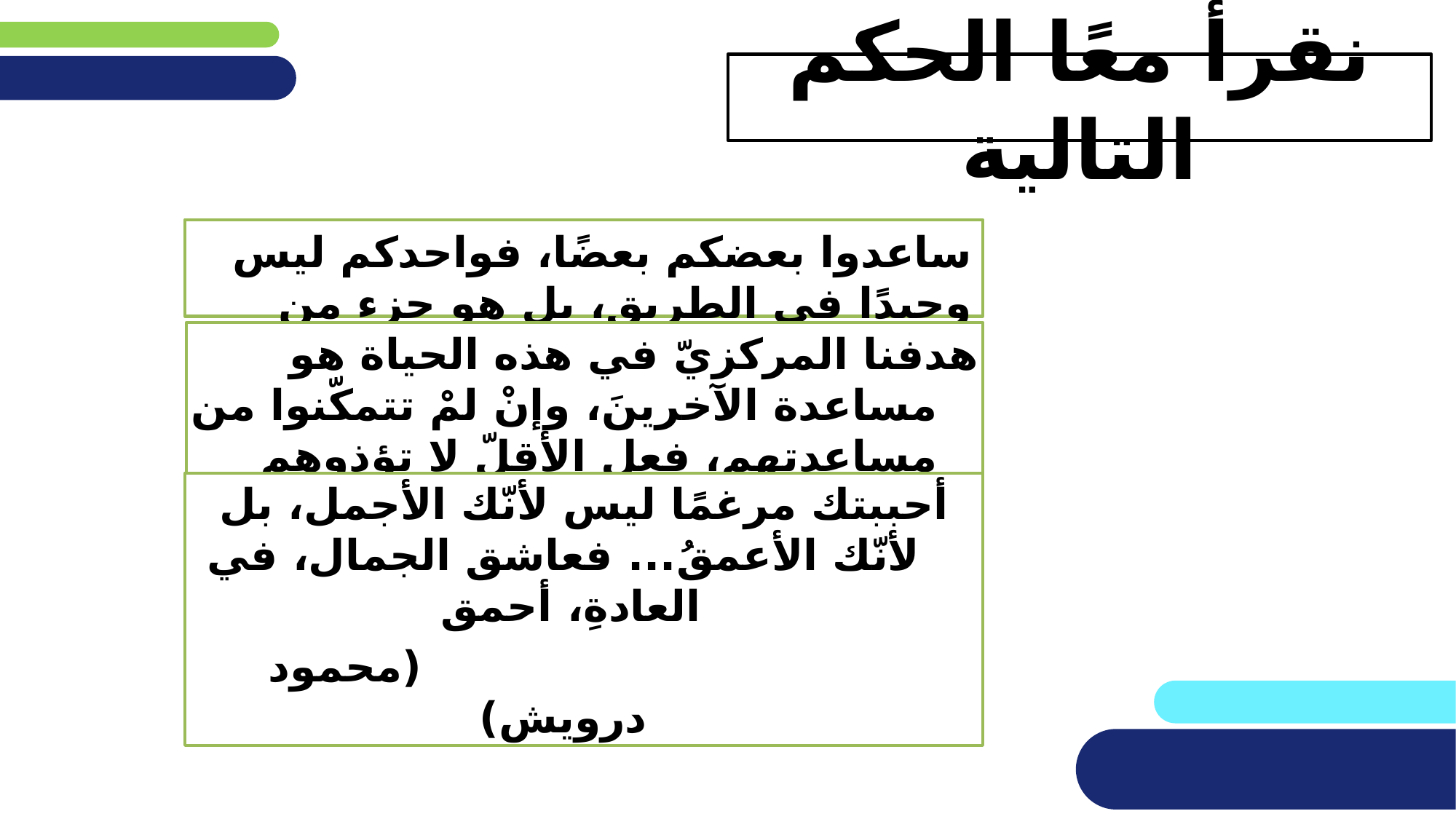

# نقرأ معًا الحكم التالية
ساعدوا بعضكم بعضًا، فواحدكم ليس وحيدًا في الطريق، بل هو جزء من قافلةٍ تمشي نحو الهدف. 						(لافونتين)
هدفنا المركزيّ في هذه الحياة هو مساعدة الآخرينَ، وإنْ لمْ تتمكّنوا من مساعدتهم، فعل الأقلّ لا تؤذوهم				  (الدلاي لاما)
أحببتك مرغمًا ليس لأنّك الأجمل، بل لأنّك الأعمقُ... فعاشق الجمال، في العادةِ، أحمق
						(محمود درويش)